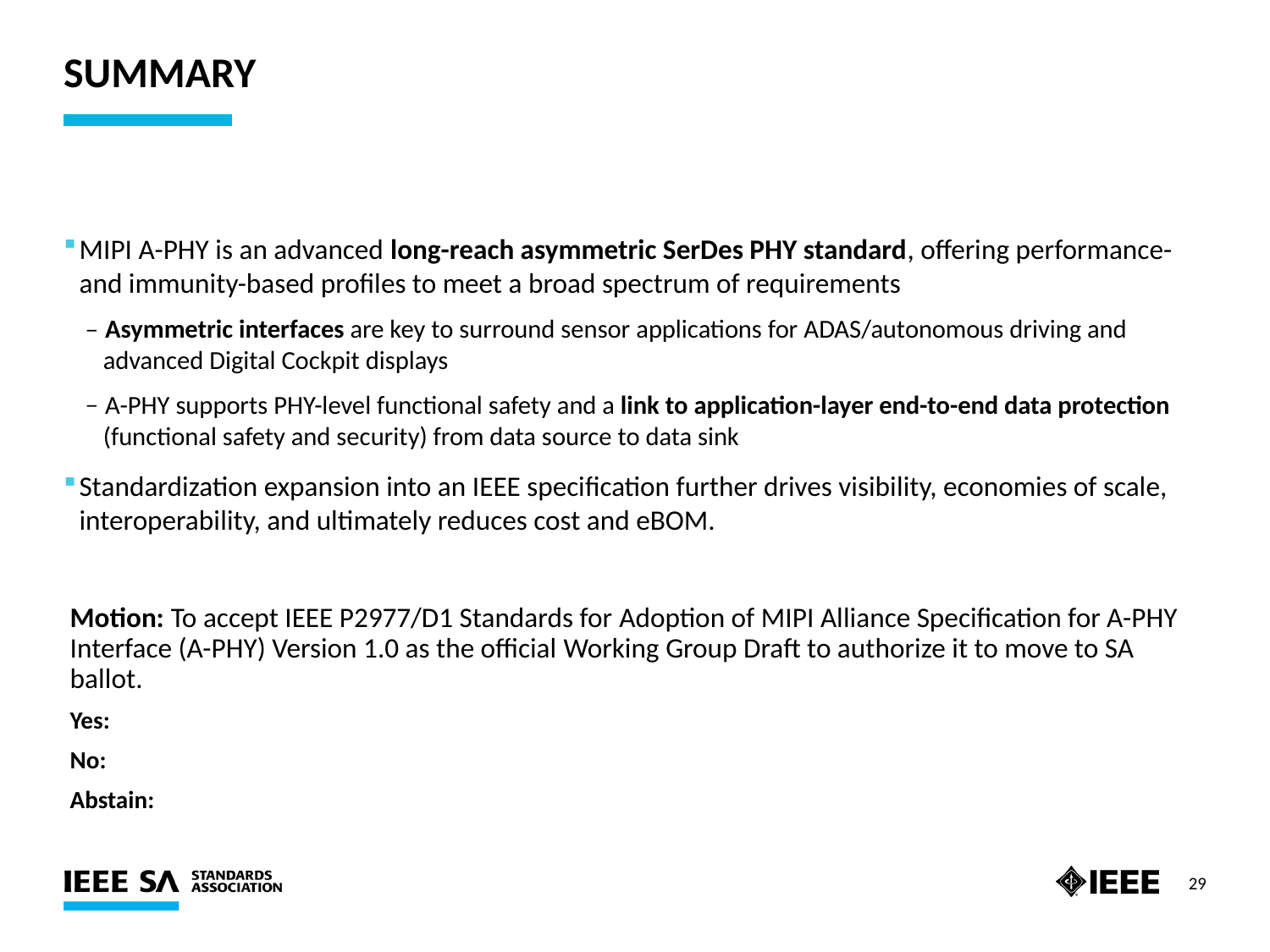

# Summary
MIPI A-PHY is an advanced long-reach asymmetric SerDes PHY standard, offering performance- and immunity-based profiles to meet a broad spectrum of requirements
Asymmetric interfaces are key to surround sensor applications for ADAS/autonomous driving and advanced Digital Cockpit displays
A-PHY supports PHY-level functional safety and a link to application-layer end-to-end data protection (functional safety and security) from data source to data sink
Standardization expansion into an IEEE specification further drives visibility, economies of scale, interoperability, and ultimately reduces cost and eBOM.

Motion: To accept IEEE P2977/D1 Standards for Adoption of MIPI Alliance Specification for A-PHY Interface (A-PHY) Version 1.0 as the official Working Group Draft to authorize it to move to SA ballot.
Yes:
No:
Abstain:
29